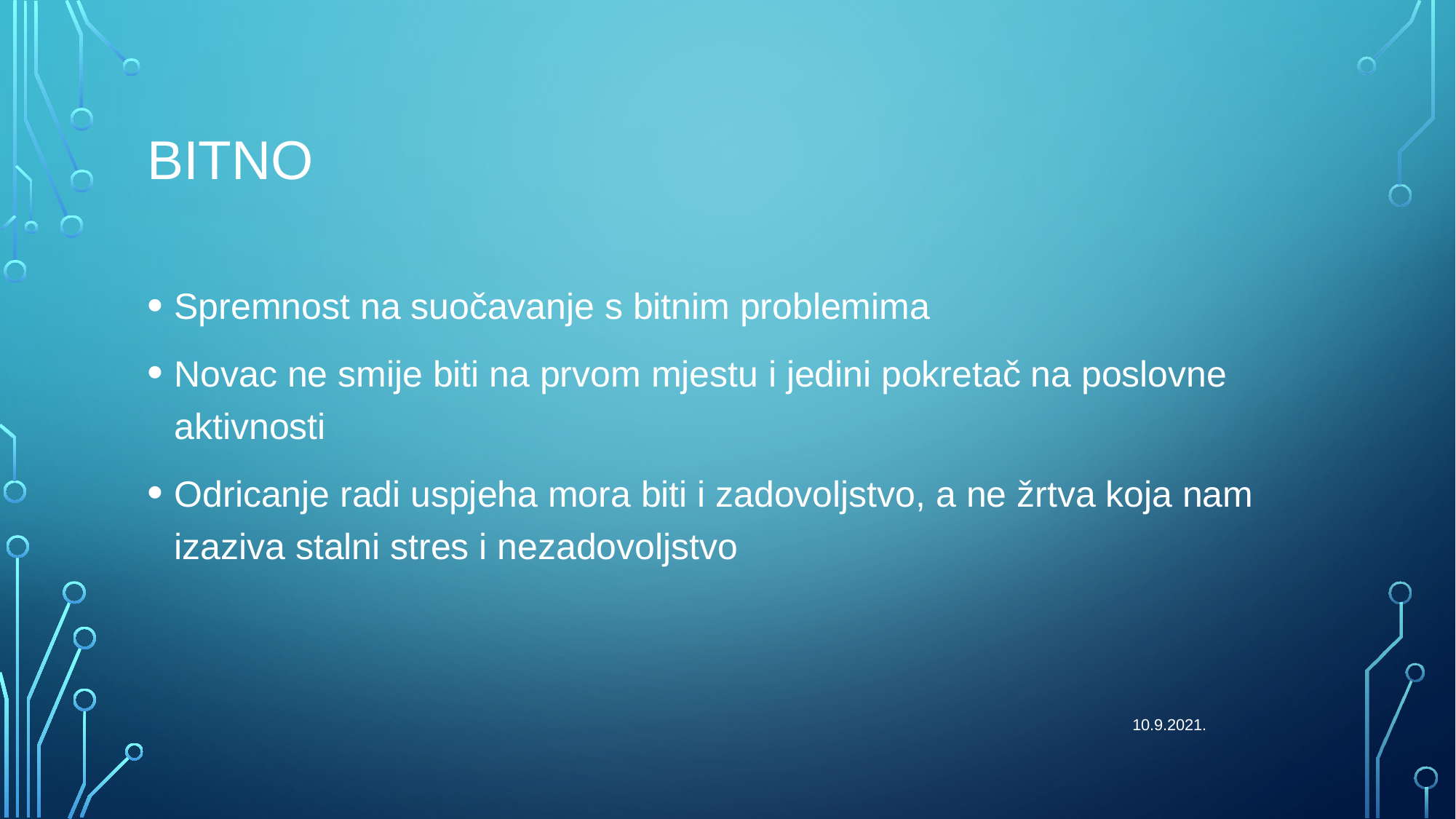

# Bitno
Spremnost na suočavanje s bitnim problemima
Novac ne smije biti na prvom mjestu i jedini pokretač na poslovne aktivnosti
Odricanje radi uspjeha mora biti i zadovoljstvo, a ne žrtva koja nam izaziva stalni stres i nezadovoljstvo

10.9.2021.